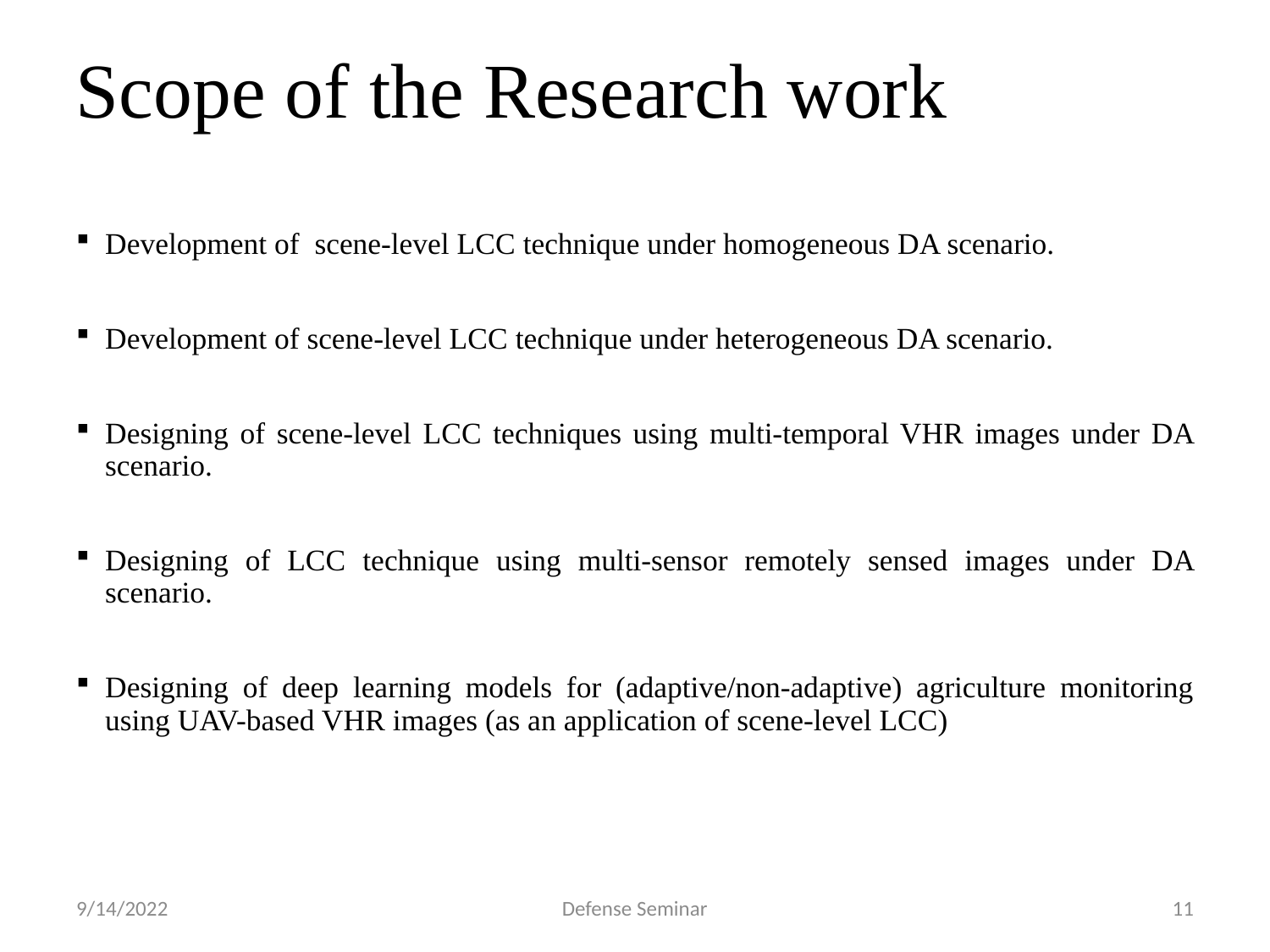

# Scope of the Research work
Development of  scene-level LCC technique under homogeneous DA scenario.

Development of scene-level LCC technique under heterogeneous DA scenario.

Designing of scene-level LCC techniques using multi-temporal VHR images under DA scenario.

Designing of LCC technique using multi-sensor remotely sensed images under DA scenario.

Designing of deep learning models for (adaptive/non-adaptive) agriculture monitoring using UAV-based VHR images (as an application of scene-level LCC)

9/14/2022
Defense Seminar
11